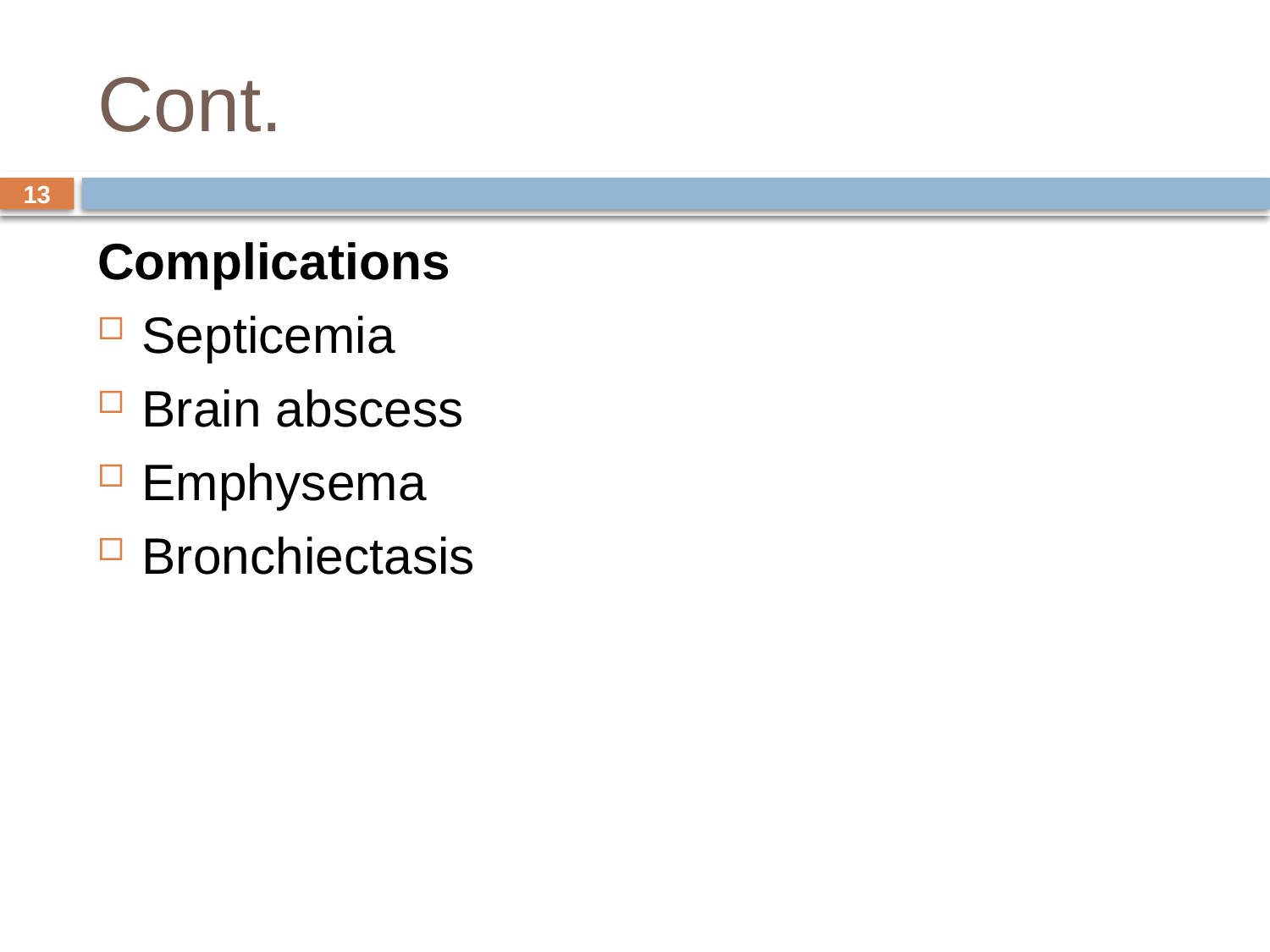

# Cont.
13
Complications
Septicemia
Brain abscess
Emphysema
Bronchiectasis